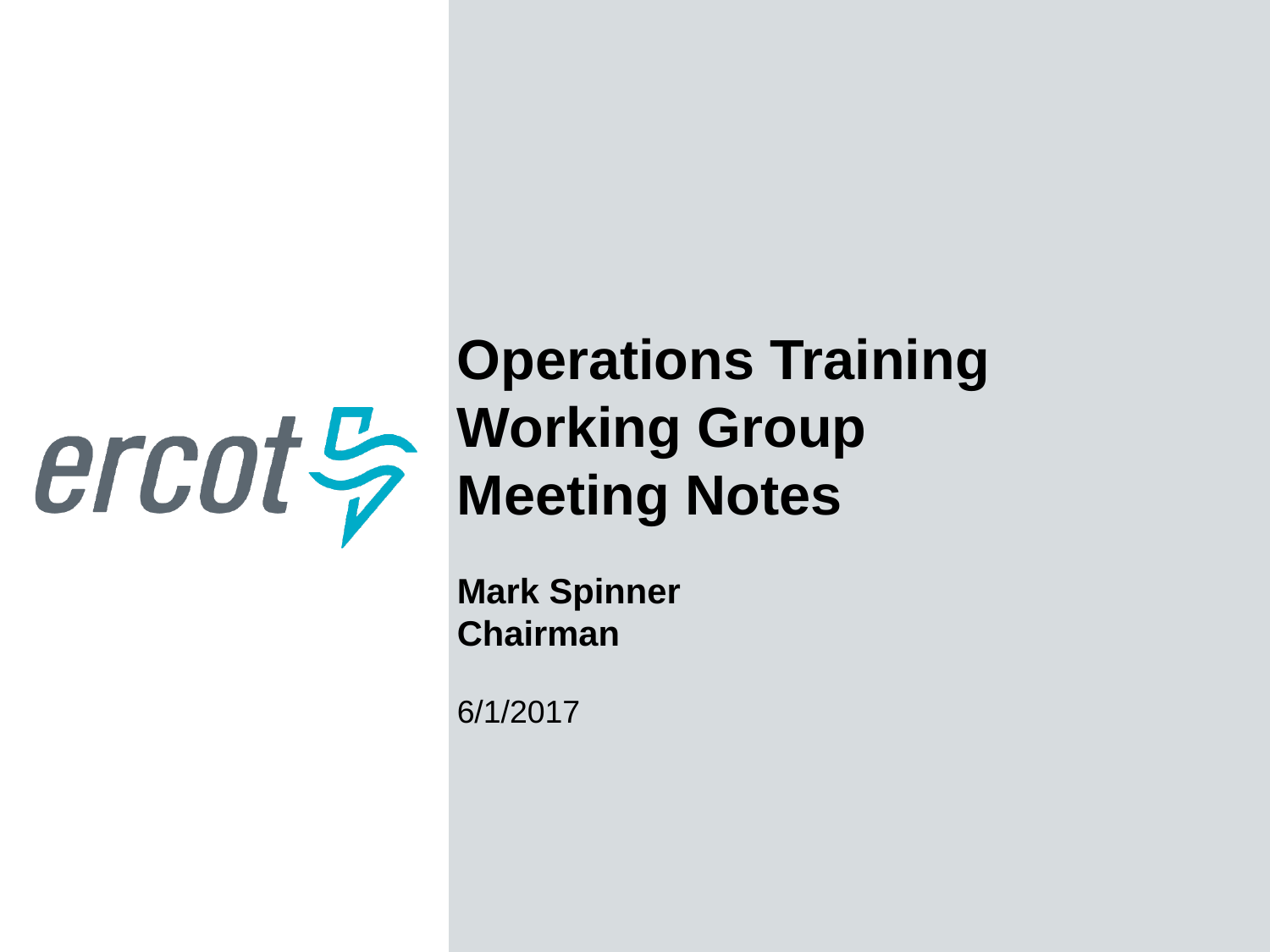

Operations Training Working Group
Meeting Notes

Mark Spinner
Chairman

6/1/2017